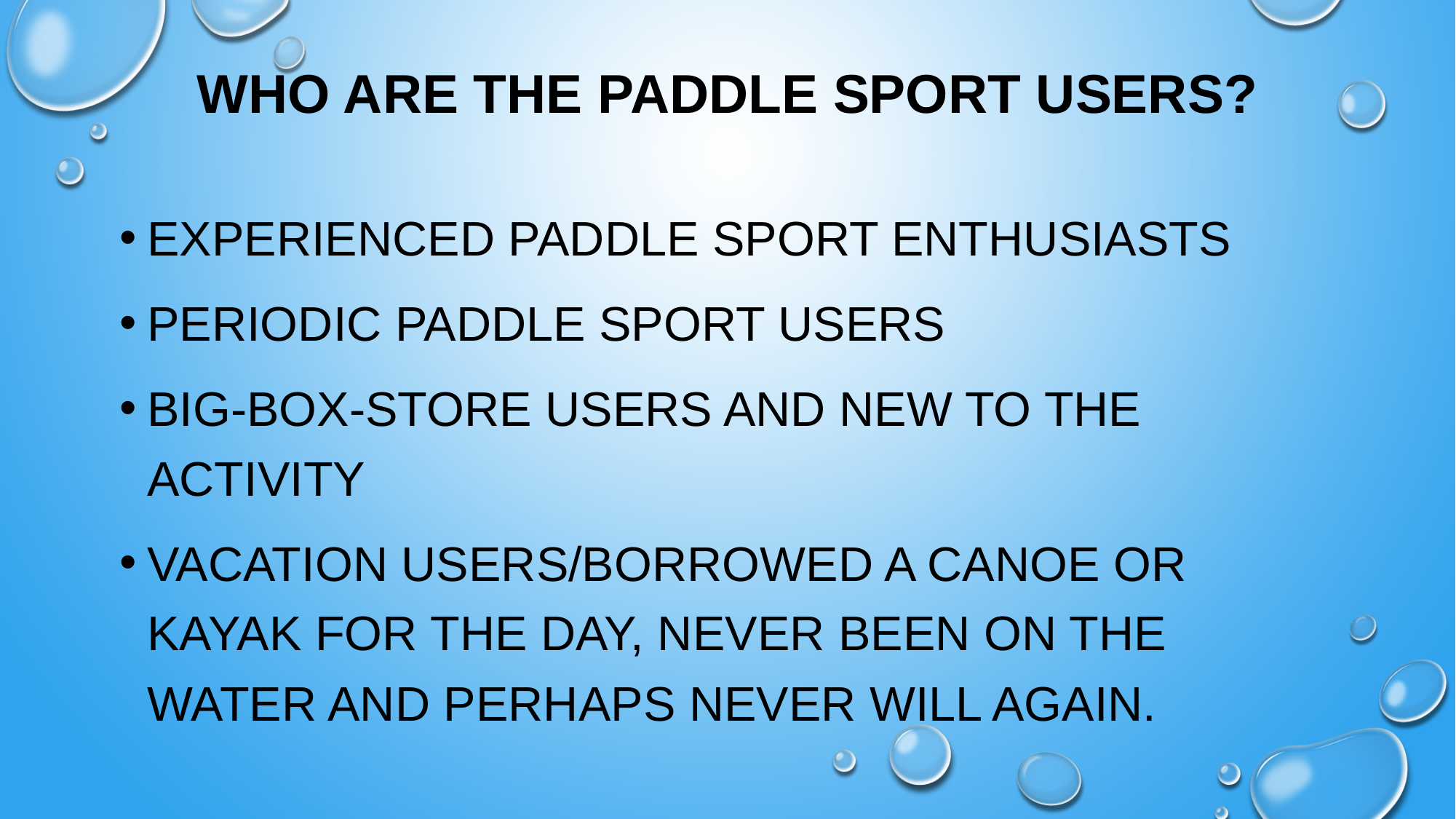

# Who are the paddle sport users?
Experienced Paddle Sport Enthusiasts
Periodic Paddle Sport users
Big-Box-Store users and new to the activity
Vacation users/borrowed a canoe or kayak for the day, never been on the water and perhaps never will again.